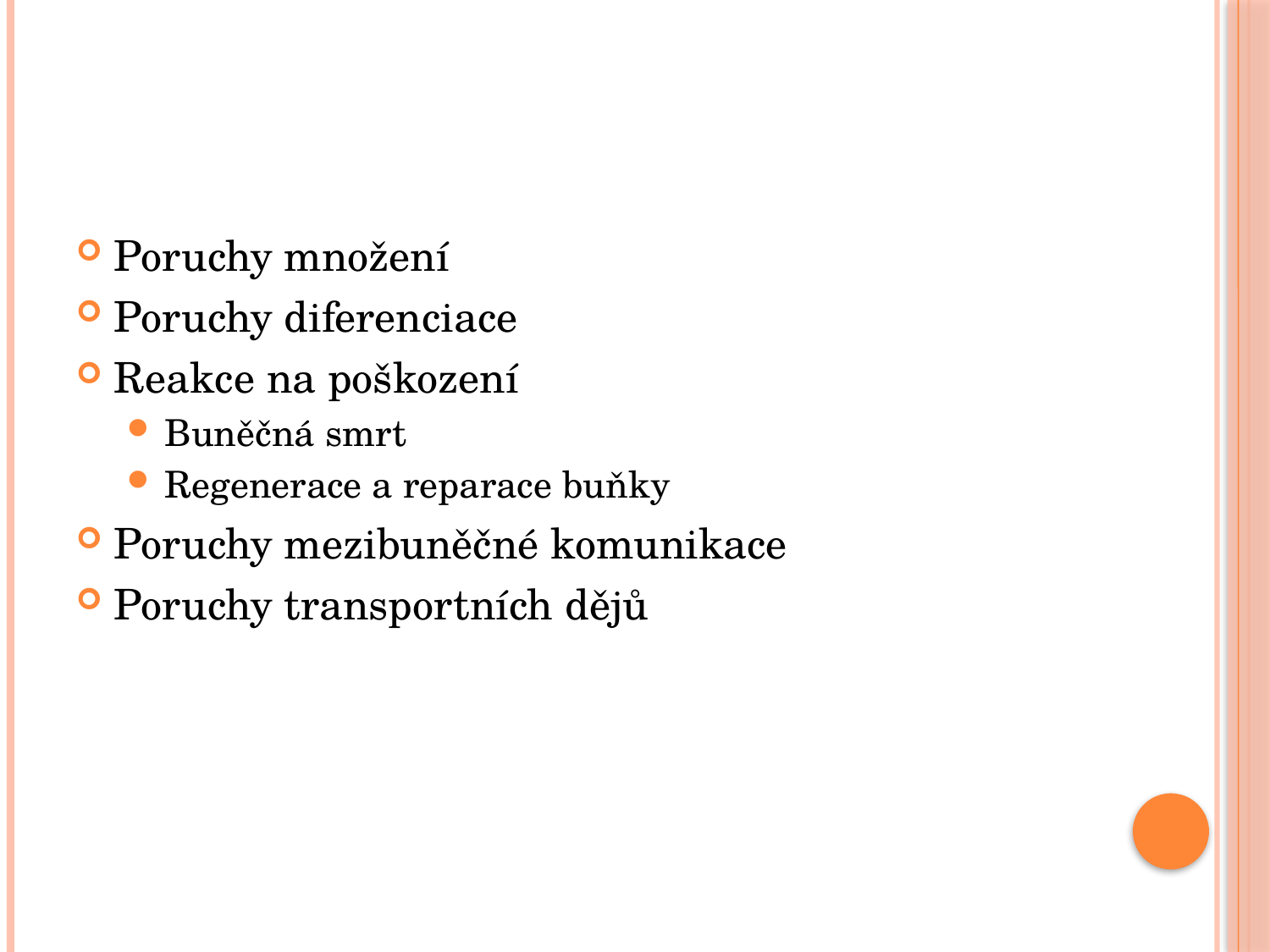

#
Poruchy množení
Poruchy diferenciace
Reakce na poškození
Buněčná smrt
Regenerace a reparace buňky
Poruchy mezibuněčné komunikace
Poruchy transportních dějů